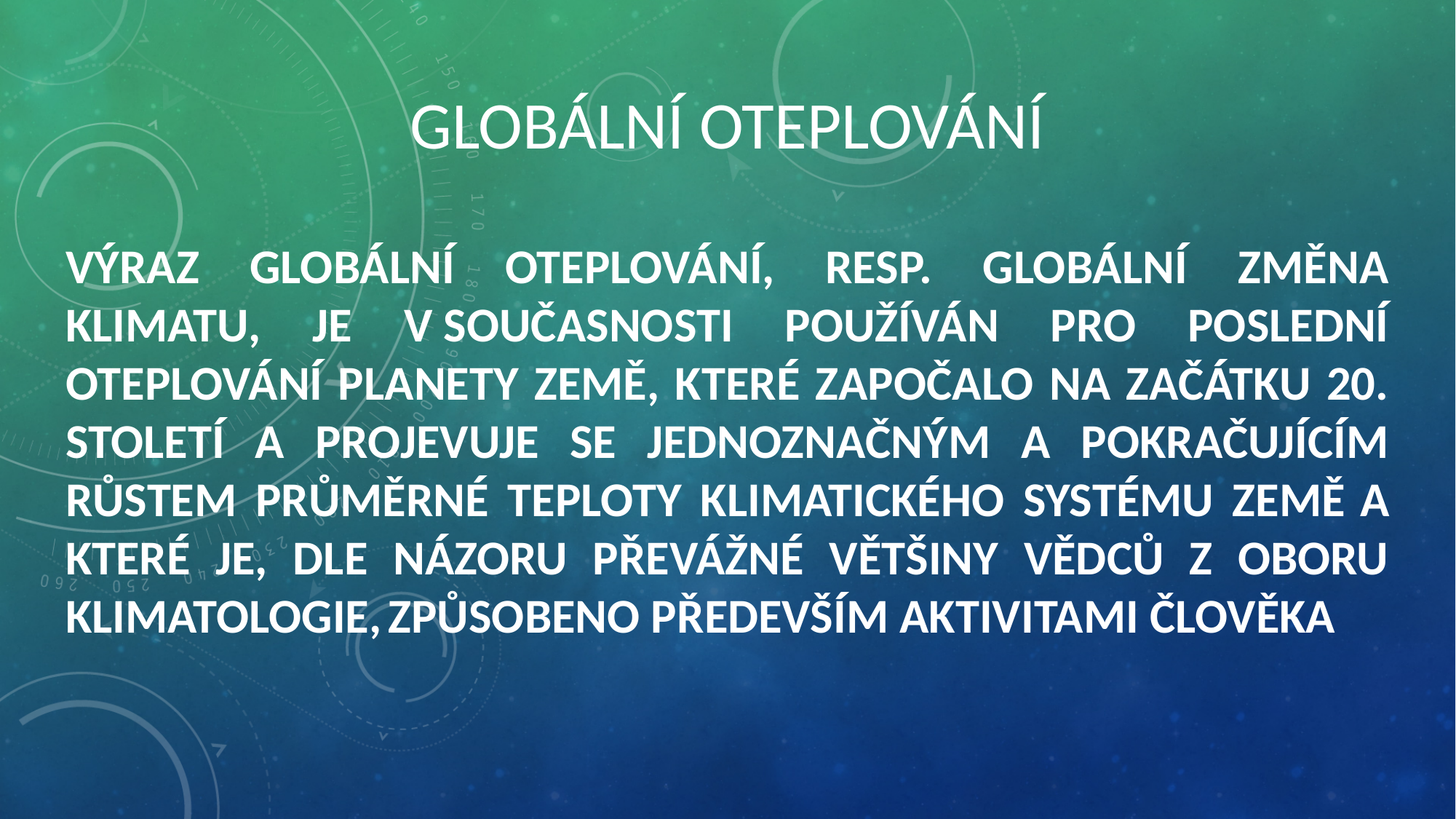

# Globální oteplování
Výraz globální oteplování, resp. globální změna klimatu, je v současnosti používán pro poslední oteplování planety Země, které započalo na začátku 20. století a projevuje se jednoznačným a pokračujícím růstem průměrné teploty klimatického systému Země a které je, dle názoru převážné většiny vědců z oboru klimatologie, způsobeno především aktivitami člověka